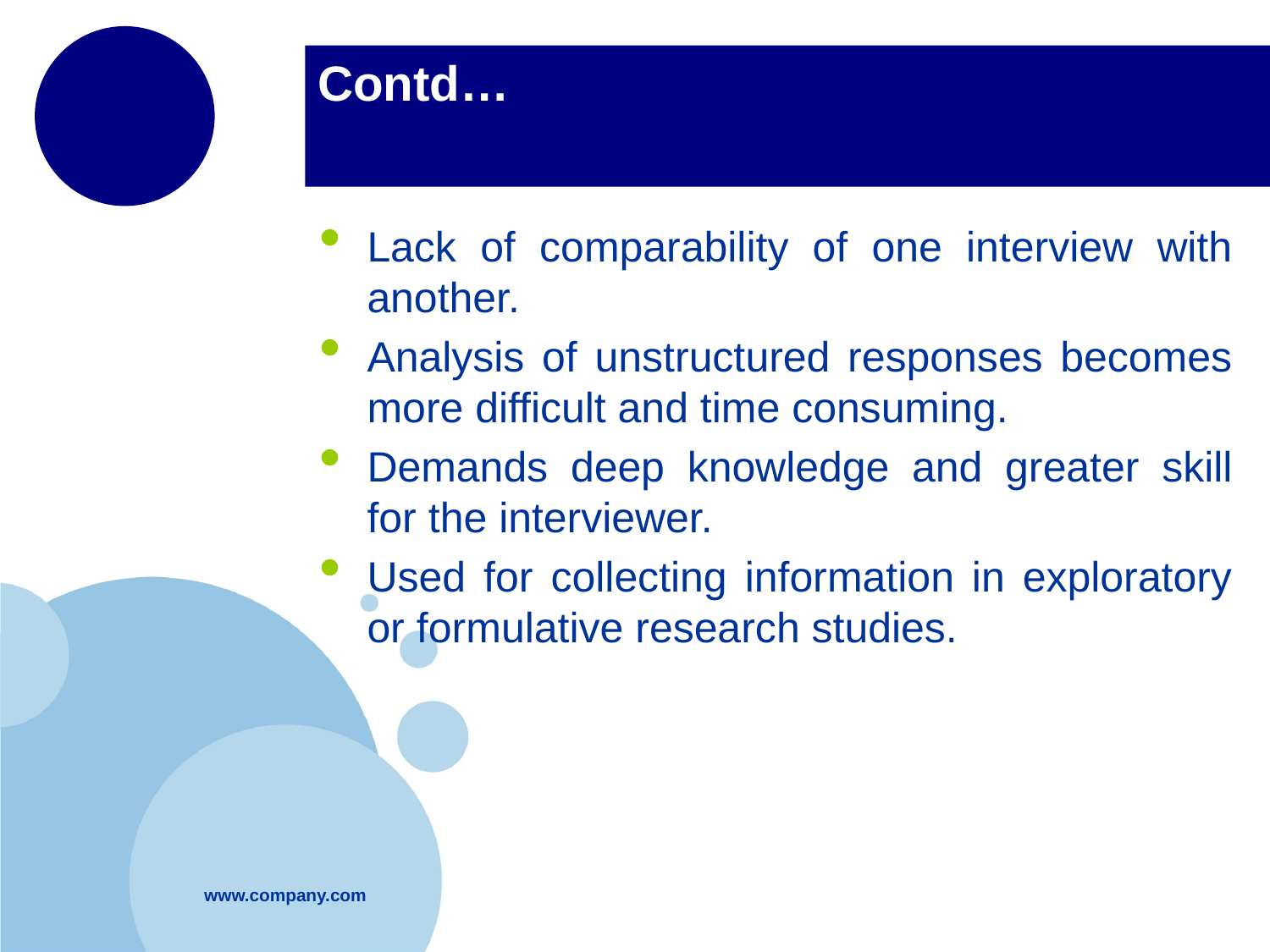

# Contd…
Lack of comparability of one interview with another.
Analysis of unstructured responses becomes more difficult and time consuming.
Demands deep knowledge and greater skill for the interviewer.
Used for collecting information in exploratory or formulative research studies.